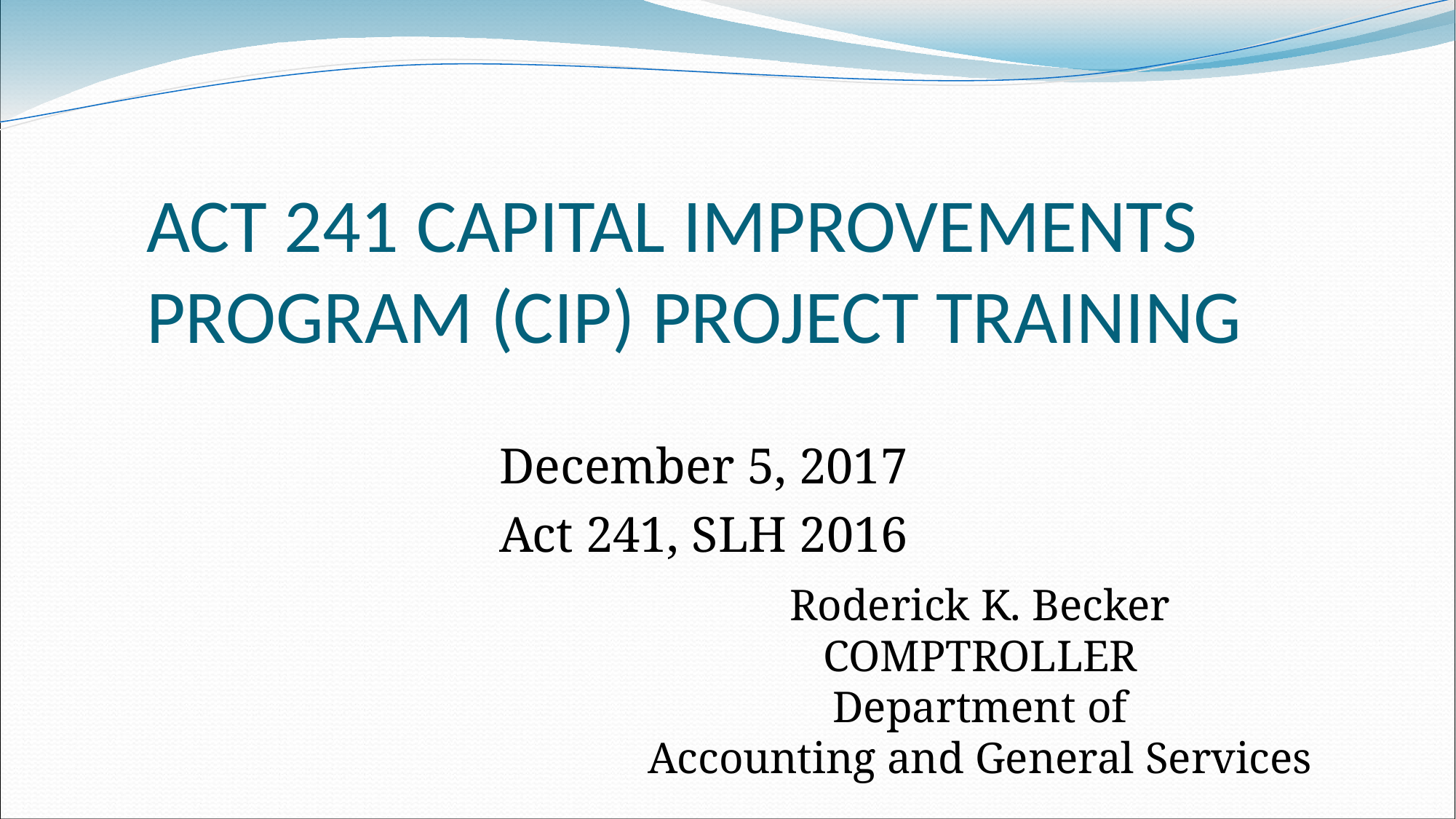

# ACT 241 CAPITAL IMPROVEMENTS PROGRAM (CIP) PROJECT TRAINING
December 5, 2017
Act 241, SLH 2016
Roderick K. Becker
COMPTROLLER
Department of
Accounting and General Services